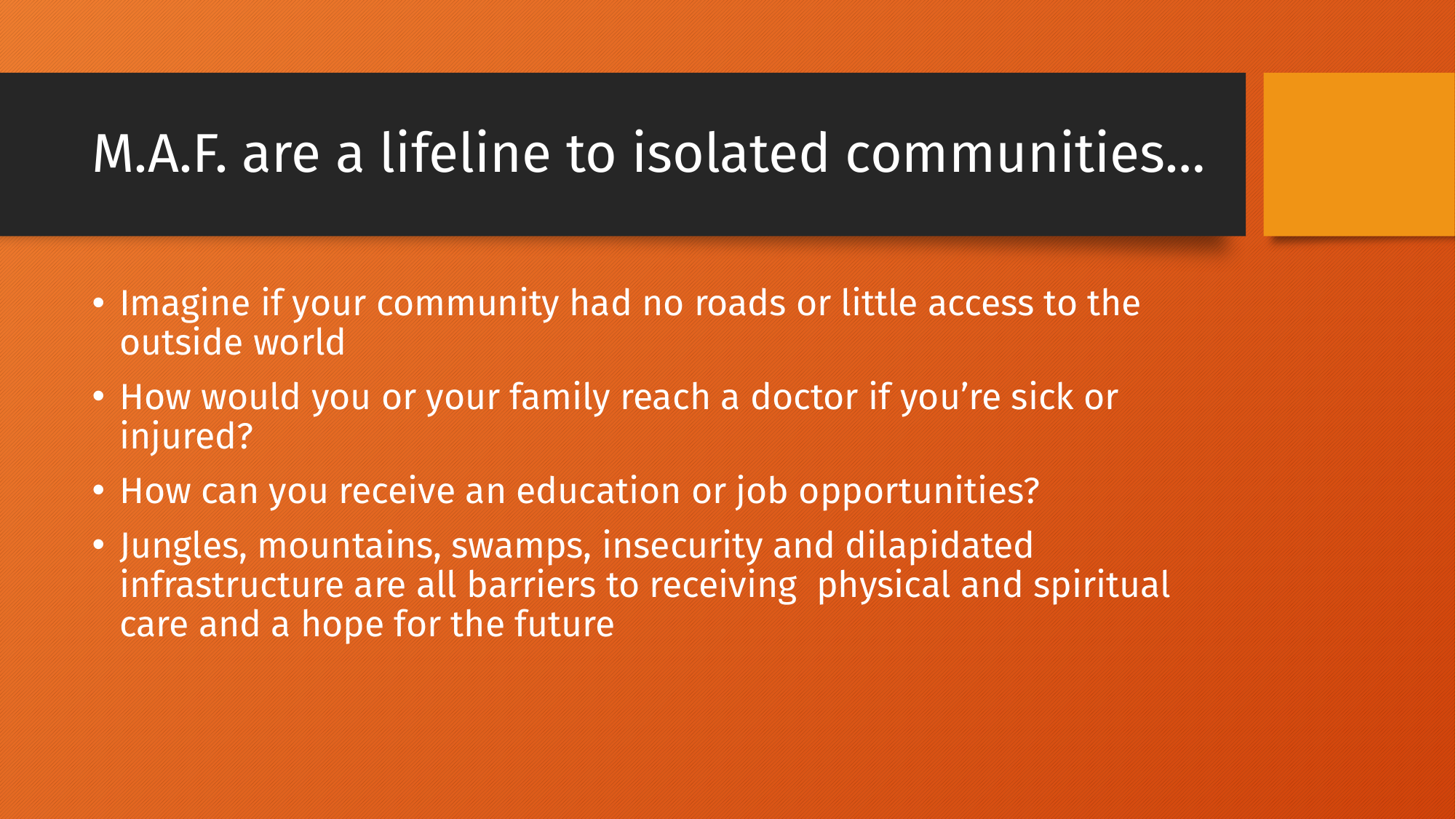

# M.A.F. are a lifeline to isolated communities…
Imagine if your community had no roads or little access to the outside world
How would you or your family reach a doctor if you’re sick or injured?
How can you receive an education or job opportunities?
Jungles, mountains, swamps, insecurity and dilapidated infrastructure are all barriers to receiving  physical and spiritual care and a hope for the future